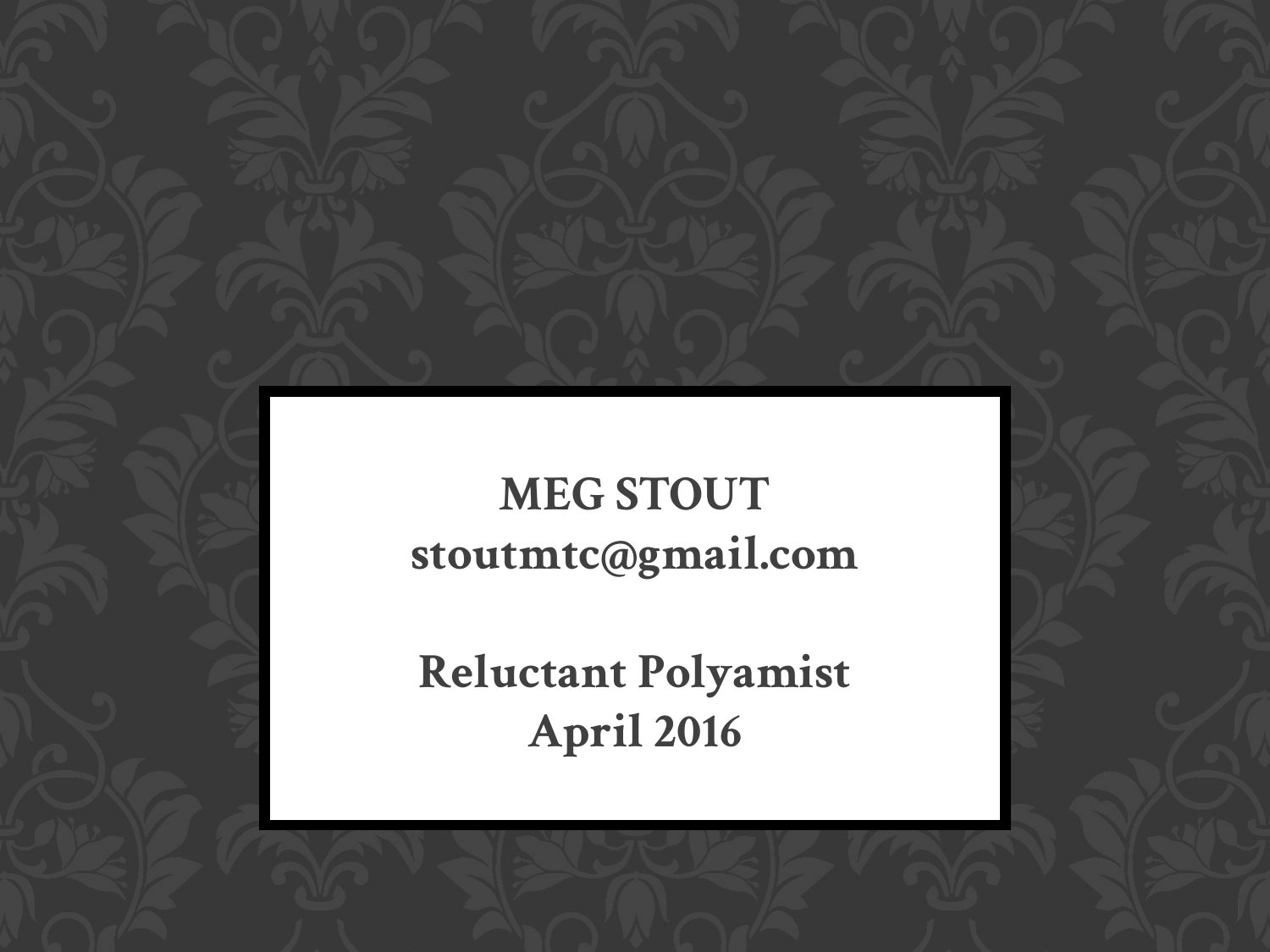

MEG STOUT
stoutmtc@gmail.com

Reluctant Polyamist
April 2016